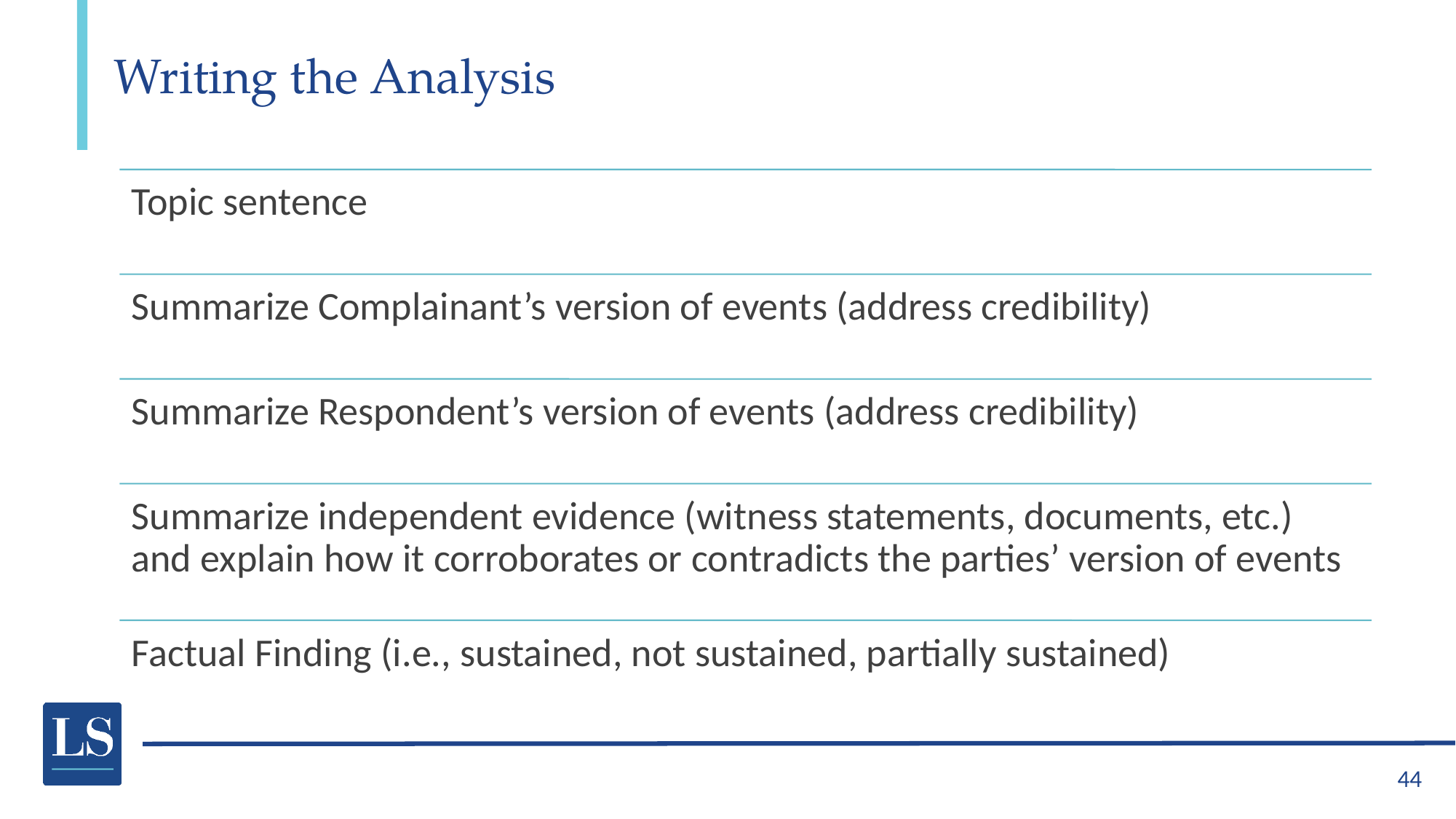

# Writing the Analysis
Topic sentence
Summarize Complainant’s version of events (address credibility)
Summarize Respondent’s version of events (address credibility)
Summarize independent evidence (witness statements, documents, etc.) and explain how it corroborates or contradicts the parties’ version of events
Factual Finding (i.e., sustained, not sustained, partially sustained)
44